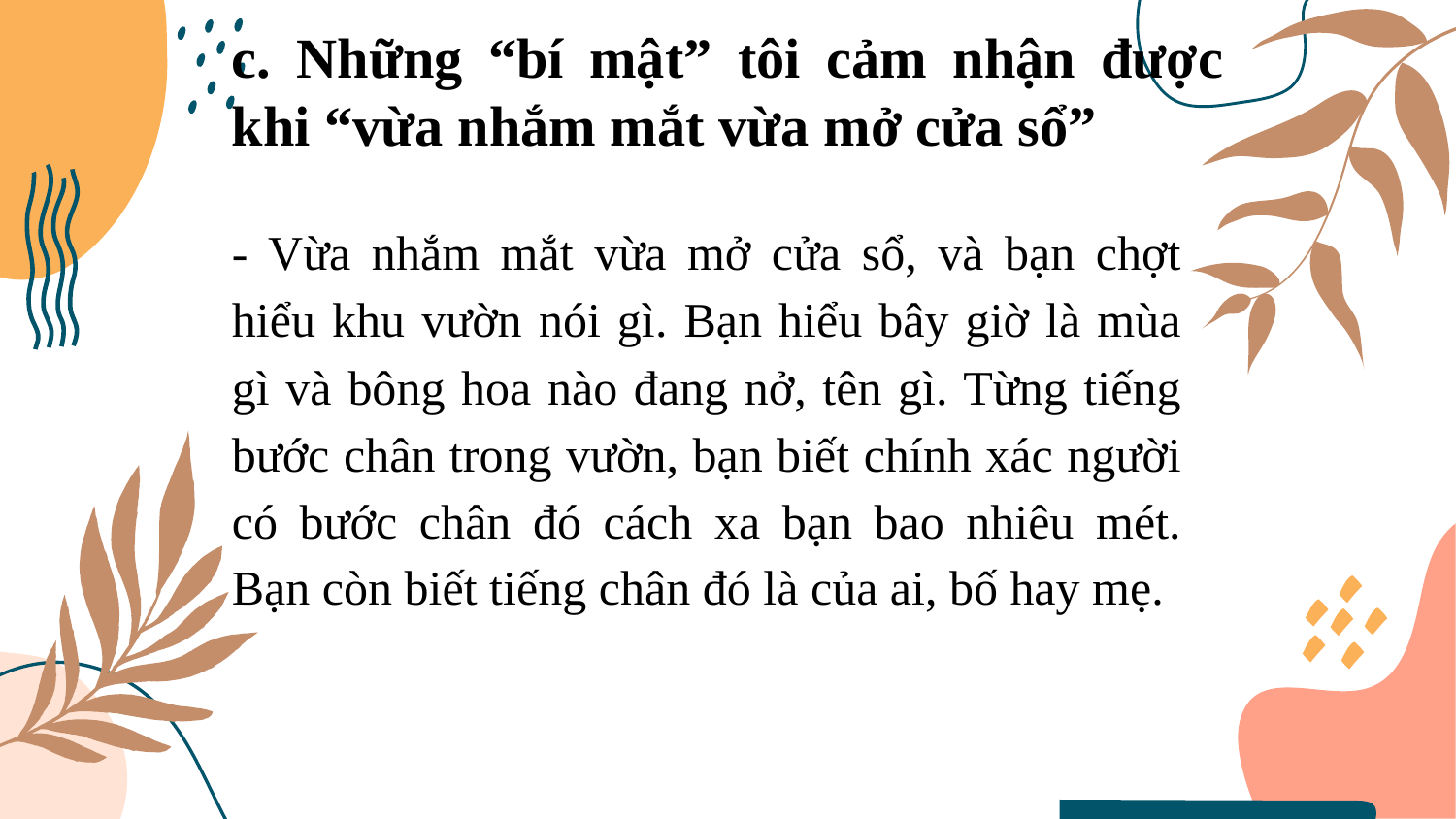

c. Những “bí mật” tôi cảm nhận được khi “vừa nhắm mắt vừa mở cửa sổ”
- Vừa nhắm mắt vừa mở cửa sổ, và bạn chợt hiểu khu vườn nói gì. Bạn hiểu bây giờ là mùa gì và bông hoa nào đang nở, tên gì. Từng tiếng bước chân trong vườn, bạn biết chính xác người có bước chân đó cách xa bạn bao nhiêu mét. Bạn còn biết tiếng chân đó là của ai, bố hay mẹ.